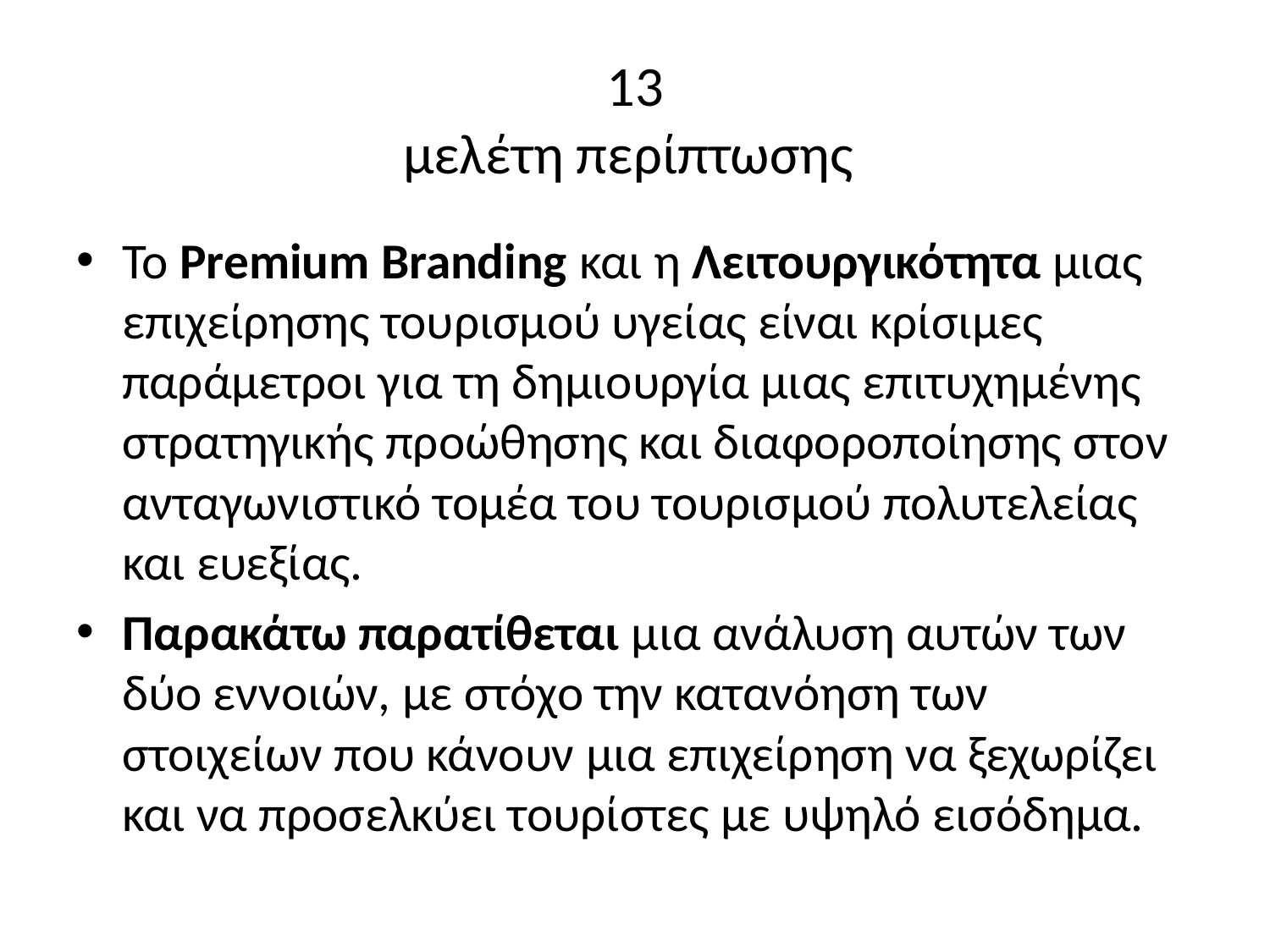

# 13 μελέτη περίπτωσης
Το Premium Branding και η Λειτουργικότητα μιας επιχείρησης τουρισμού υγείας είναι κρίσιμες παράμετροι για τη δημιουργία μιας επιτυχημένης στρατηγικής προώθησης και διαφοροποίησης στον ανταγωνιστικό τομέα του τουρισμού πολυτελείας και ευεξίας.
Παρακάτω παρατίθεται μια ανάλυση αυτών των δύο εννοιών, με στόχο την κατανόηση των στοιχείων που κάνουν μια επιχείρηση να ξεχωρίζει και να προσελκύει τουρίστες με υψηλό εισόδημα.